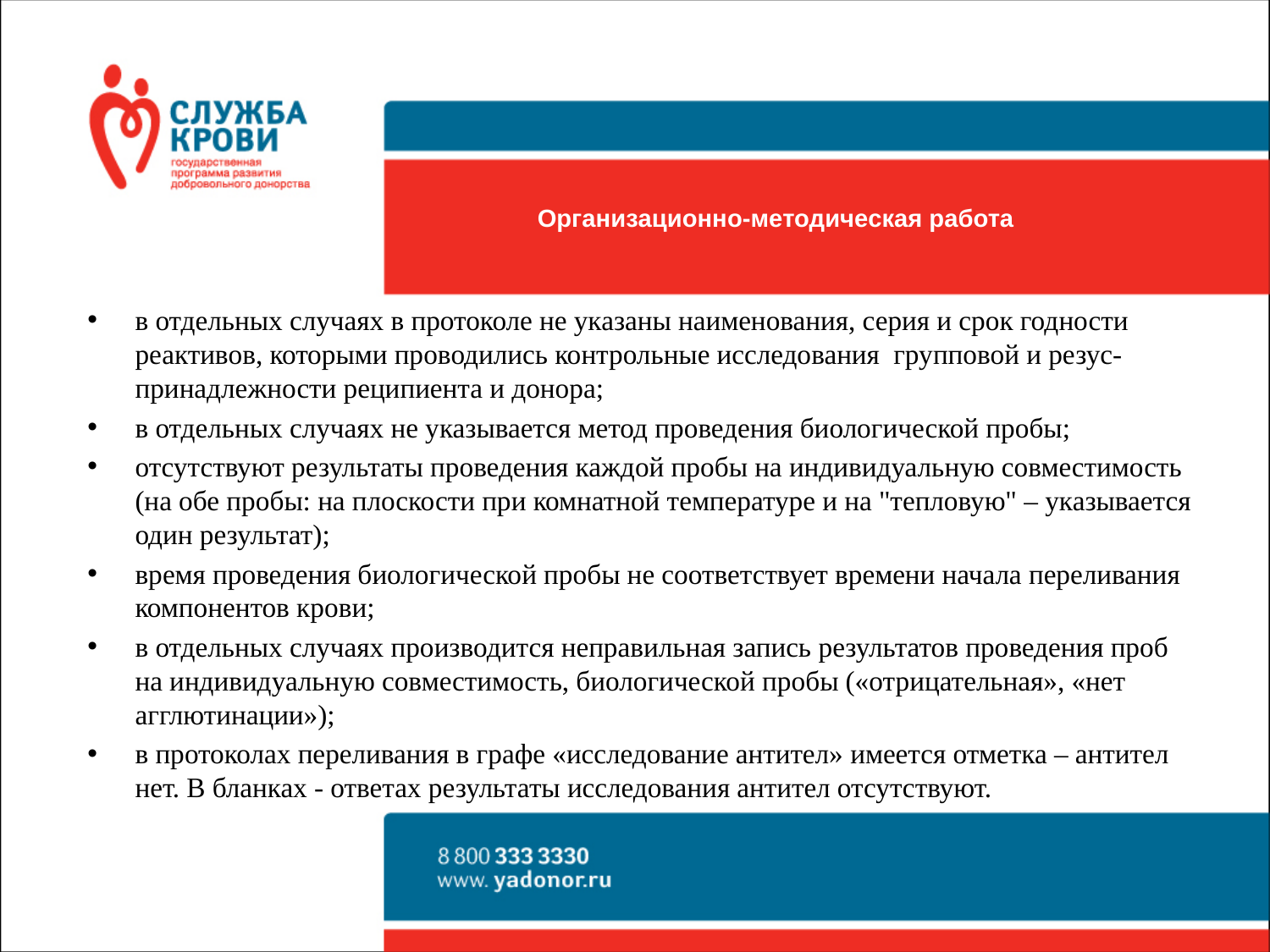

# Организационно-методическая работа
в отдельных случаях в протоколе не указаны наименования, серия и срок годности реактивов, которыми проводились контрольные исследования  групповой и резус-принадлежности реципиента и донора;
в отдельных случаях не указывается метод проведения биологической пробы;
отсутствуют результаты проведения каждой пробы на индивидуальную совместимость (на обе пробы: на плоскости при комнатной температуре и на "тепловую" – указывается один результат);
время проведения биологической пробы не соответствует времени начала переливания компонентов крови;
в отдельных случаях производится неправильная запись результатов проведения проб на индивидуальную совместимость, биологической пробы («отрицательная», «нет агглютинации»);
в протоколах переливания в графе «исследование антител» имеется отметка – антител нет. В бланках - ответах результаты исследования антител отсутствуют.